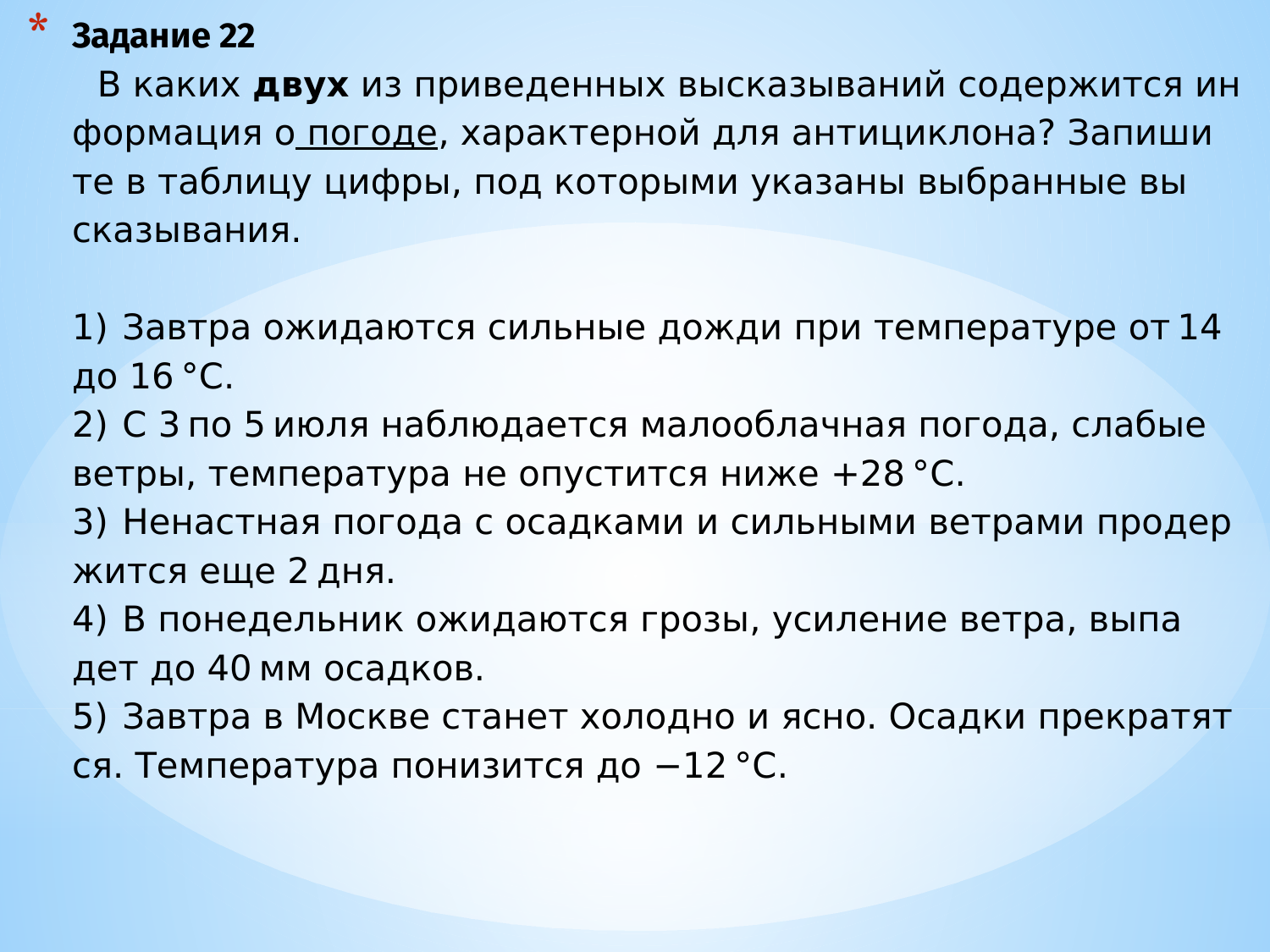

# Задание 22    В каких двух из при­ве­ден­ных вы­ска­зы­ва­ний со­дер­жит­ся ин­фор­ма­ция о по­го­де, ха­рак­тер­ной для ан­ти­цик­ло­на? За­пи­ши­те в таб­ли­цу цифры, под ко­то­ры­ми ука­за­ны вы­бран­ные вы­ска­зы­ва­ния. 1)  Зав­тра ожи­да­ют­ся силь­ные дожди при тем­пе­ра­ту­ре от 14 до 16 °C. 2)  С 3 по 5 июля на­блю­да­ет­ся ма­ло­об­лач­ная по­го­да, сла­бые ветры, тем­пе­ра­ту­ра не опу­стит­ся ниже +28 °C. 3)  Не­наст­ная по­го­да с осад­ка­ми и силь­ны­ми вет­ра­ми про­дер­жит­ся еще 2 дня. 4)  В по­не­дель­ник ожи­да­ют­ся грозы, уси­ле­ние ветра, вы­па­дет до 40 мм осад­ков. 5)  Зав­тра в Москве ста­нет хо­лод­но и ясно. Осад­ки пре­кра­тят­ся. Тем­пе­ра­ту­ра по­ни­зит­ся до −12 °C.